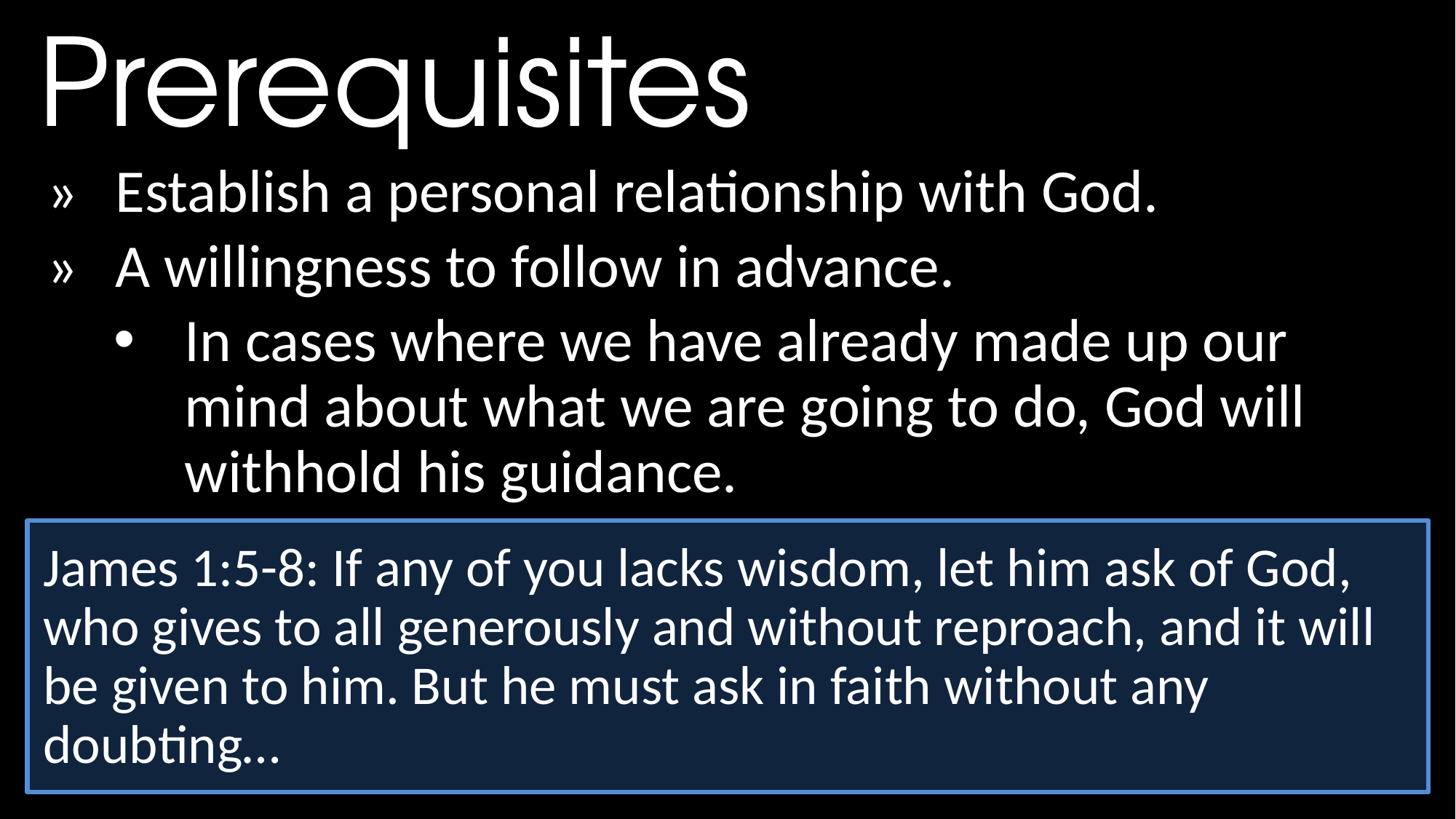

Prerequisites
»	Establish a personal relationship with God.
»	A willingness to follow in advance.
In cases where we have already made up our mind about what we are going to do, God will withhold his guidance.

James 1:5-8: If any of you lacks wisdom, let him ask of God, who gives to all generously and without reproach, and it will be given to him. But he must ask in faith without any doubting…